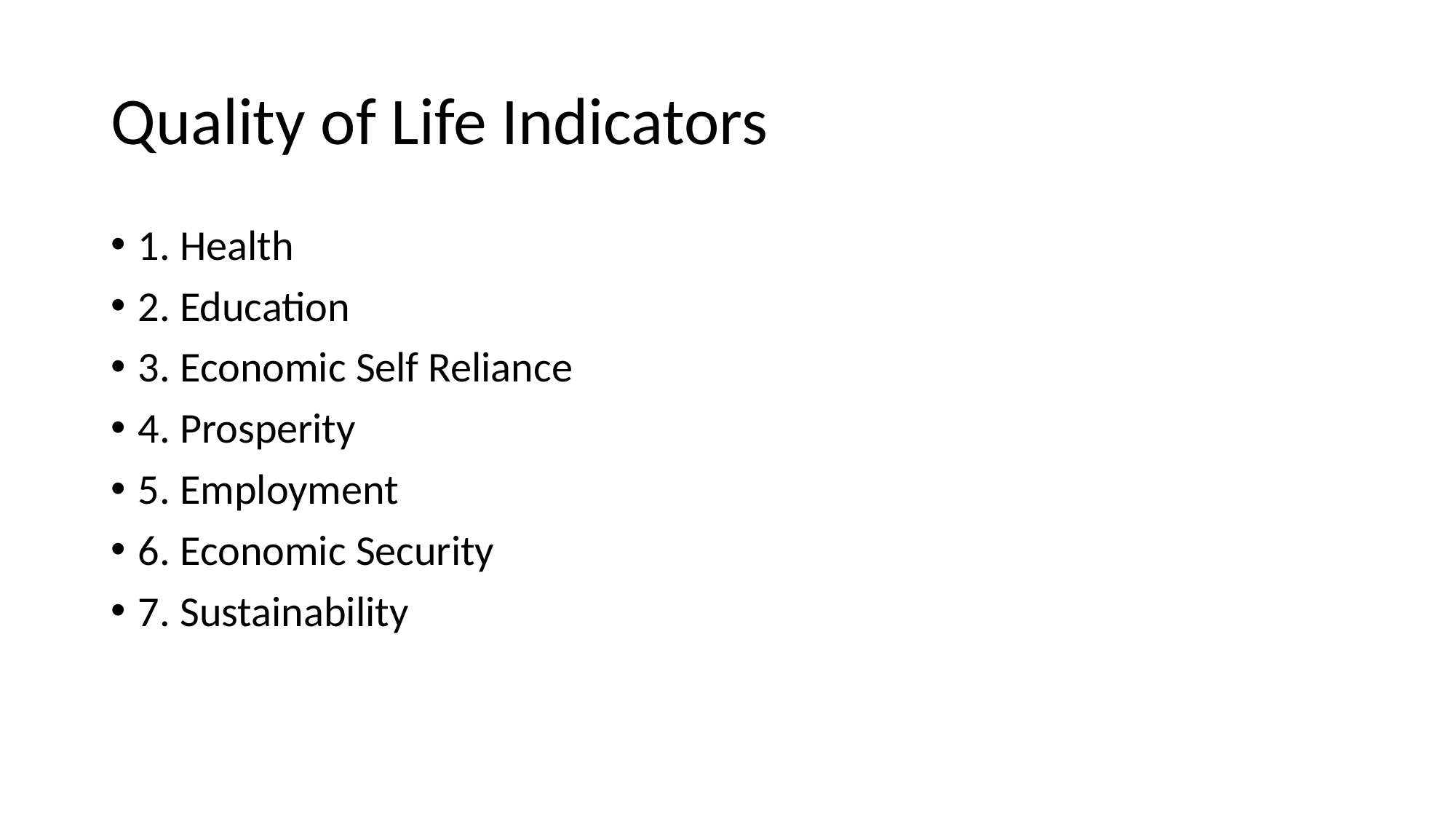

# Quality of Life Indicators
1. Health
2. Education
3. Economic Self Reliance
4. Prosperity
5. Employment
6. Economic Security
7. Sustainability